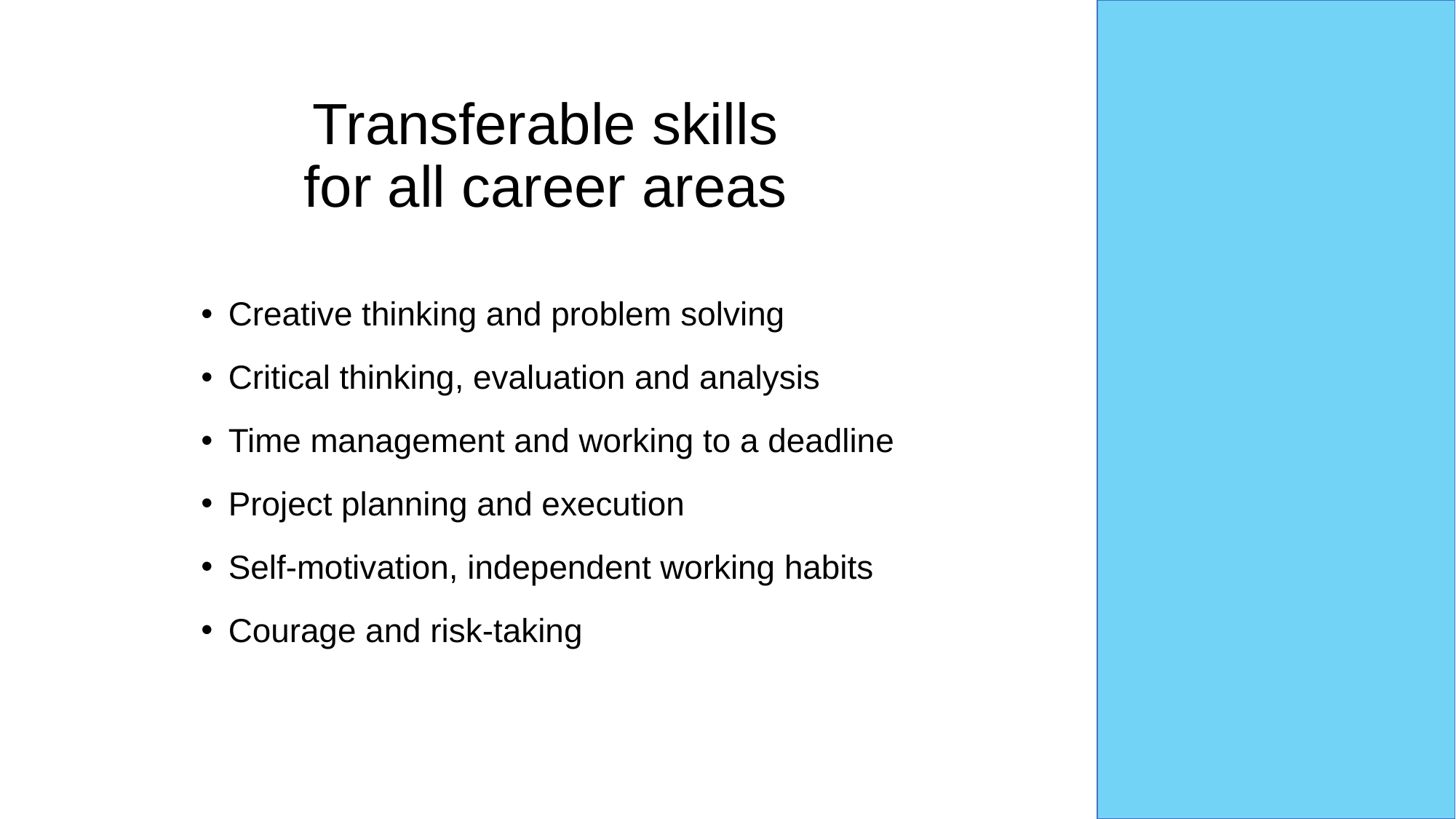

# Transferable skills for all career areas
Creative thinking and problem solving
Critical thinking, evaluation and analysis
Time management and working to a deadline
Project planning and execution
Self-motivation, independent working habits
Courage and risk-taking